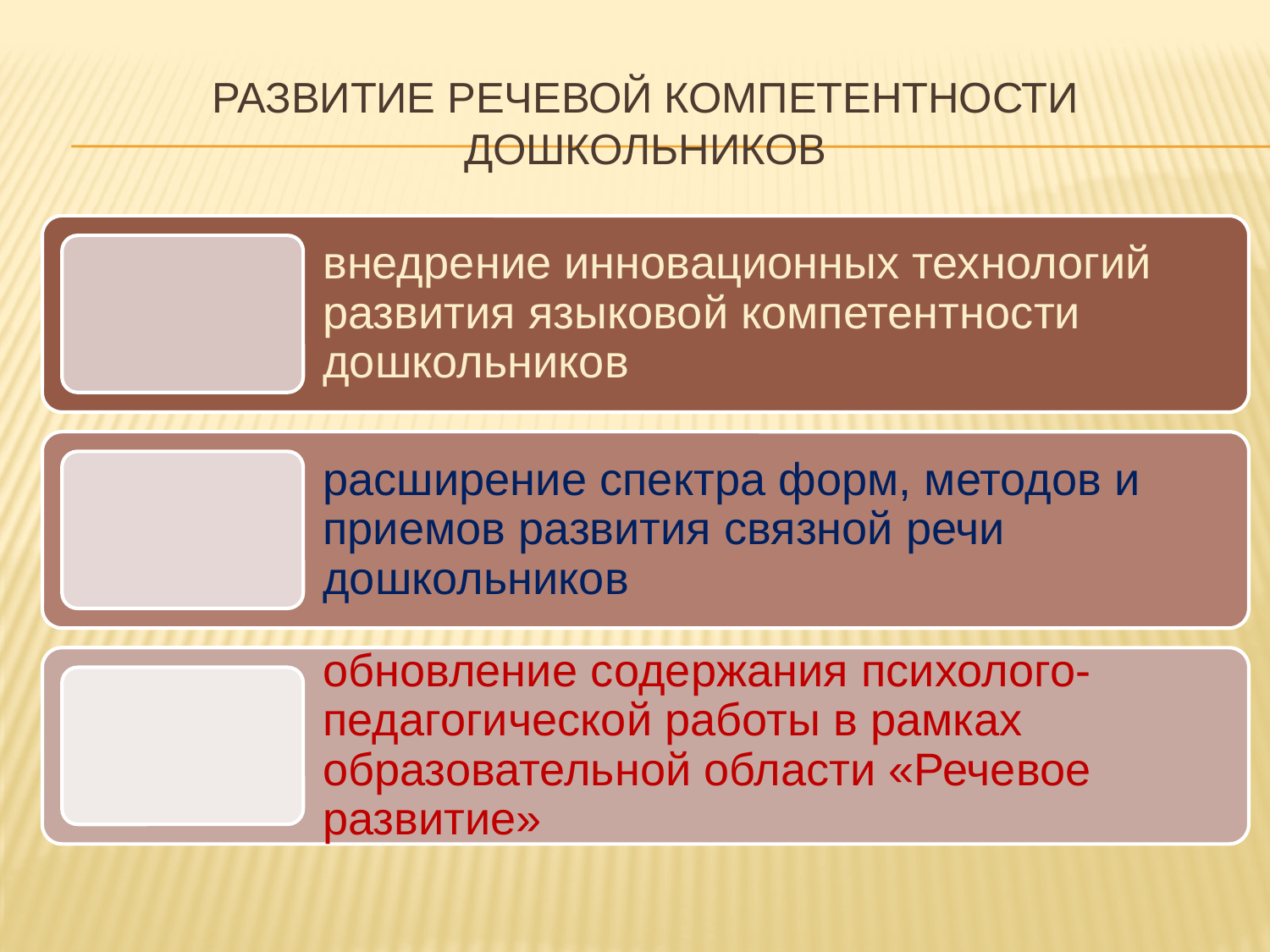

# развитие речевой компетентности дошкольников
внедрение инновационных технологий развития языковой компетентности дошкольников
расширение спектра форм, методов и приемов развития связной речи дошкольников
обновление содержания психолого-педагогической работы в рамках образовательной области «Речевое развитие»